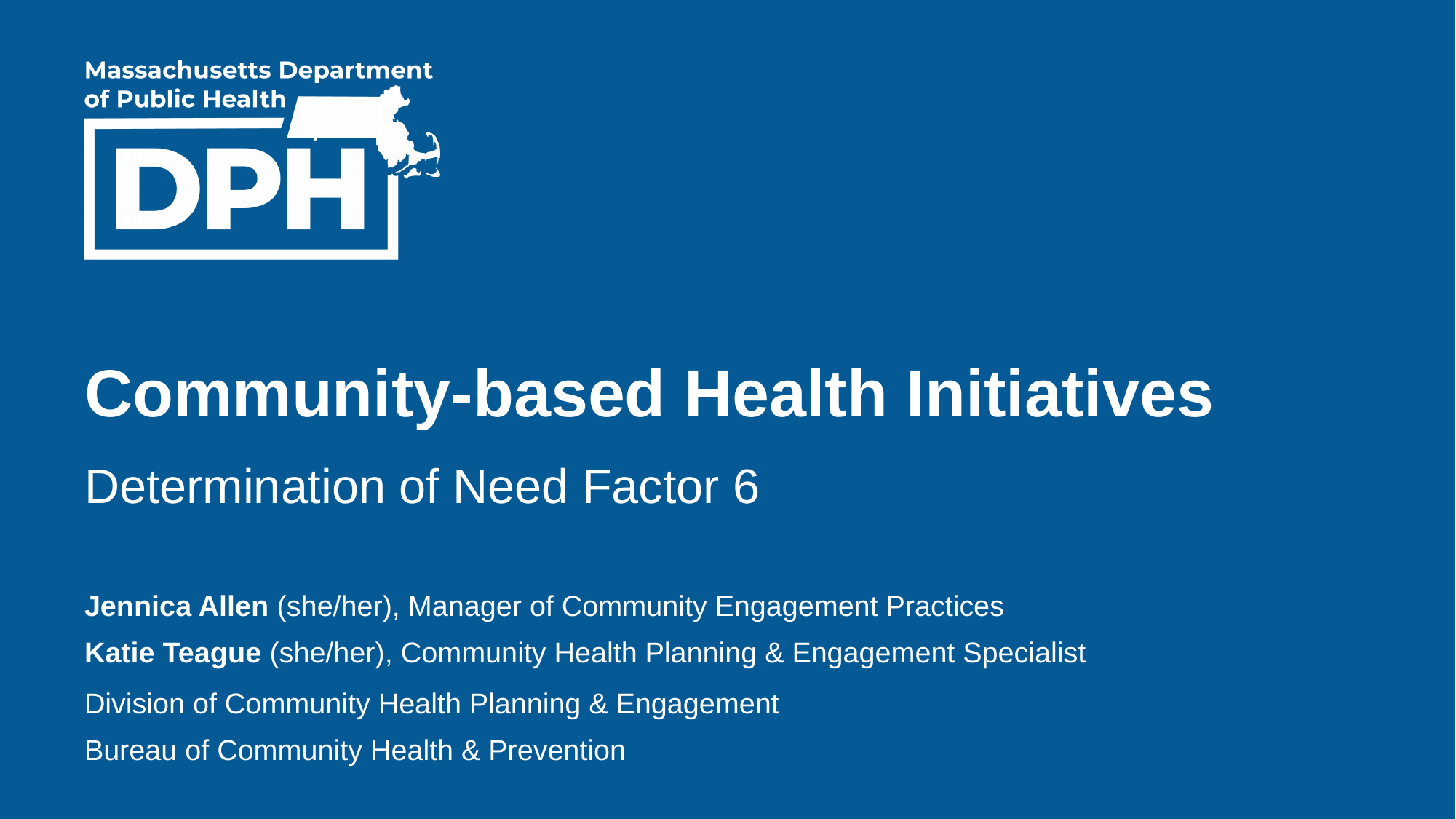

Community-based Health Initiatives
Determination of Need Factor 6
Jennica Allen (she/her), Manager of Community Engagement Practices

Katie Teague (she/her), Community Health Planning & Engagement Specialist

Division of Community Health Planning & Engagement
Bureau of Community Health & Prevention